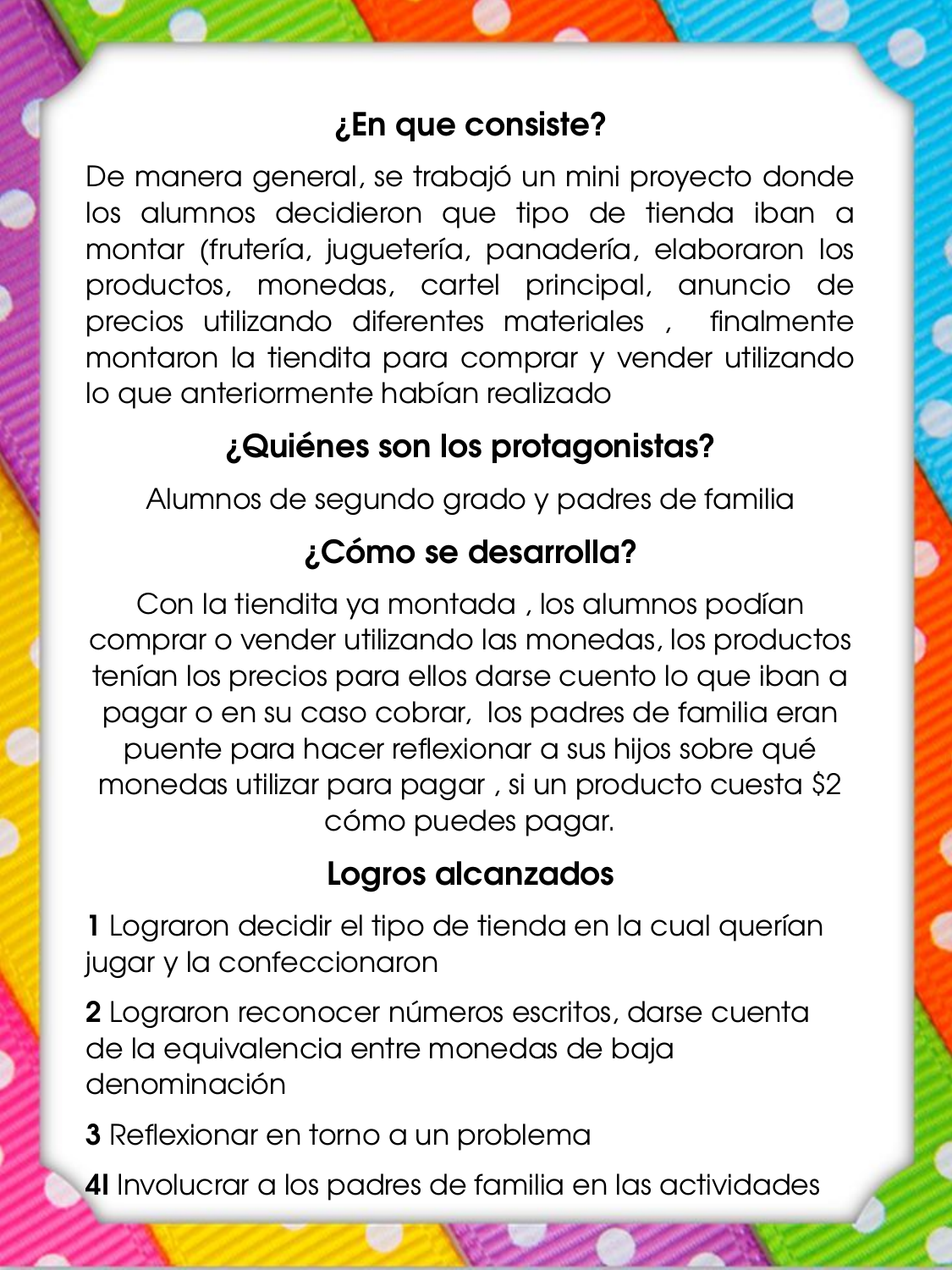

¿En que consiste?
De manera general, se trabajó un mini proyecto donde los alumnos decidieron que tipo de tienda iban a montar (frutería, juguetería, panadería, elaboraron los productos, monedas, cartel principal, anuncio de precios utilizando diferentes materiales ,  finalmente montaron la tiendita para comprar y vender utilizando lo que anteriormente habían realizado
¿Quiénes son los protagonistas?
Alumnos de segundo grado y padres de familia
¿Cómo se desarrolla?
Con la tiendita ya montada , los alumnos podían comprar o vender utilizando las monedas, los productos tenían los precios para ellos darse cuento lo que iban a pagar o en su caso cobrar,  los padres de familia eran puente para hacer reflexionar a sus hijos sobre qué monedas utilizar para pagar , si un producto cuesta $2 cómo puedes pagar.
Logros alcanzados
1 Lograron decidir el tipo de tienda en la cual querían jugar y la confeccionaron
2 Lograron reconocer números escritos, darse cuenta de la equivalencia entre monedas de baja denominación
3 Reflexionar en torno a un problema
4I Involucrar a los padres de familia en las actividades